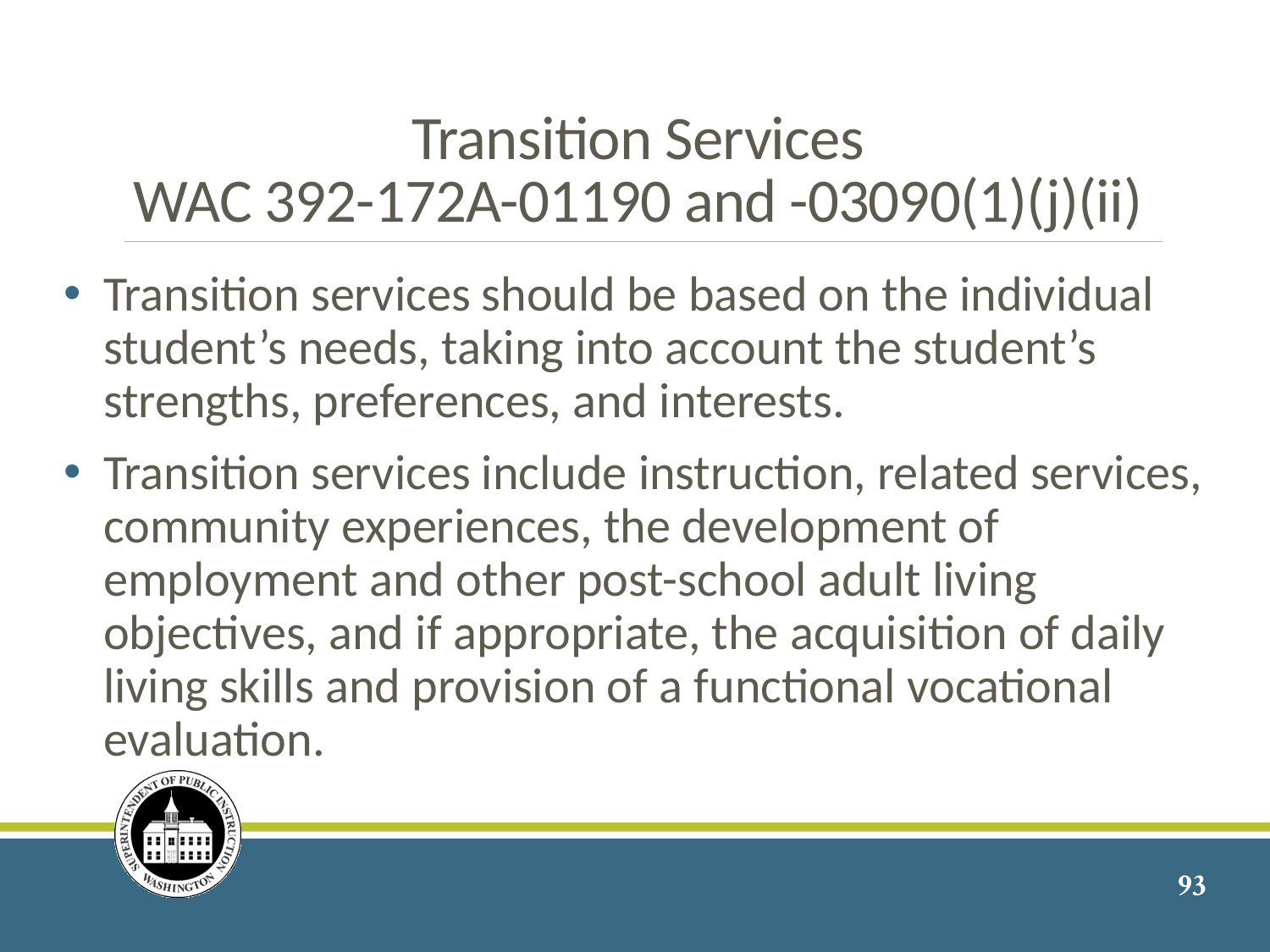

# Transition Services WAC 392-172A-01190 and -03090(1)(j)(ii)
Transition services should be based on the individual student’s needs, taking into account the student’s strengths, preferences, and interests.
Transition services include instruction, related services, community experiences, the development of employment and other post-school adult living objectives, and if appropriate, the acquisition of daily living skills and provision of a functional vocational evaluation.
93